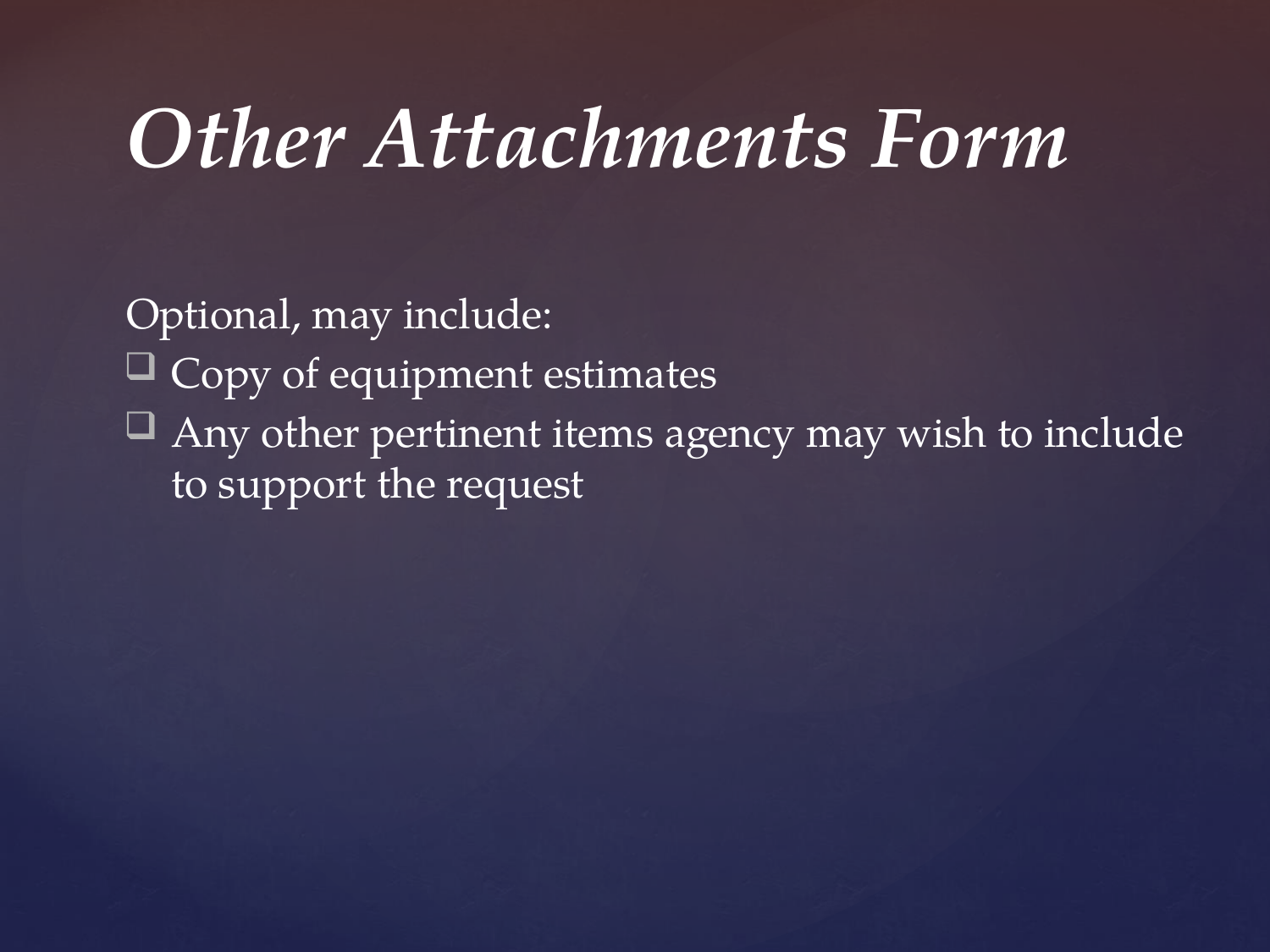

# Other Attachments Form
Optional, may include:
Copy of equipment estimates
Any other pertinent items agency may wish to include to support the request